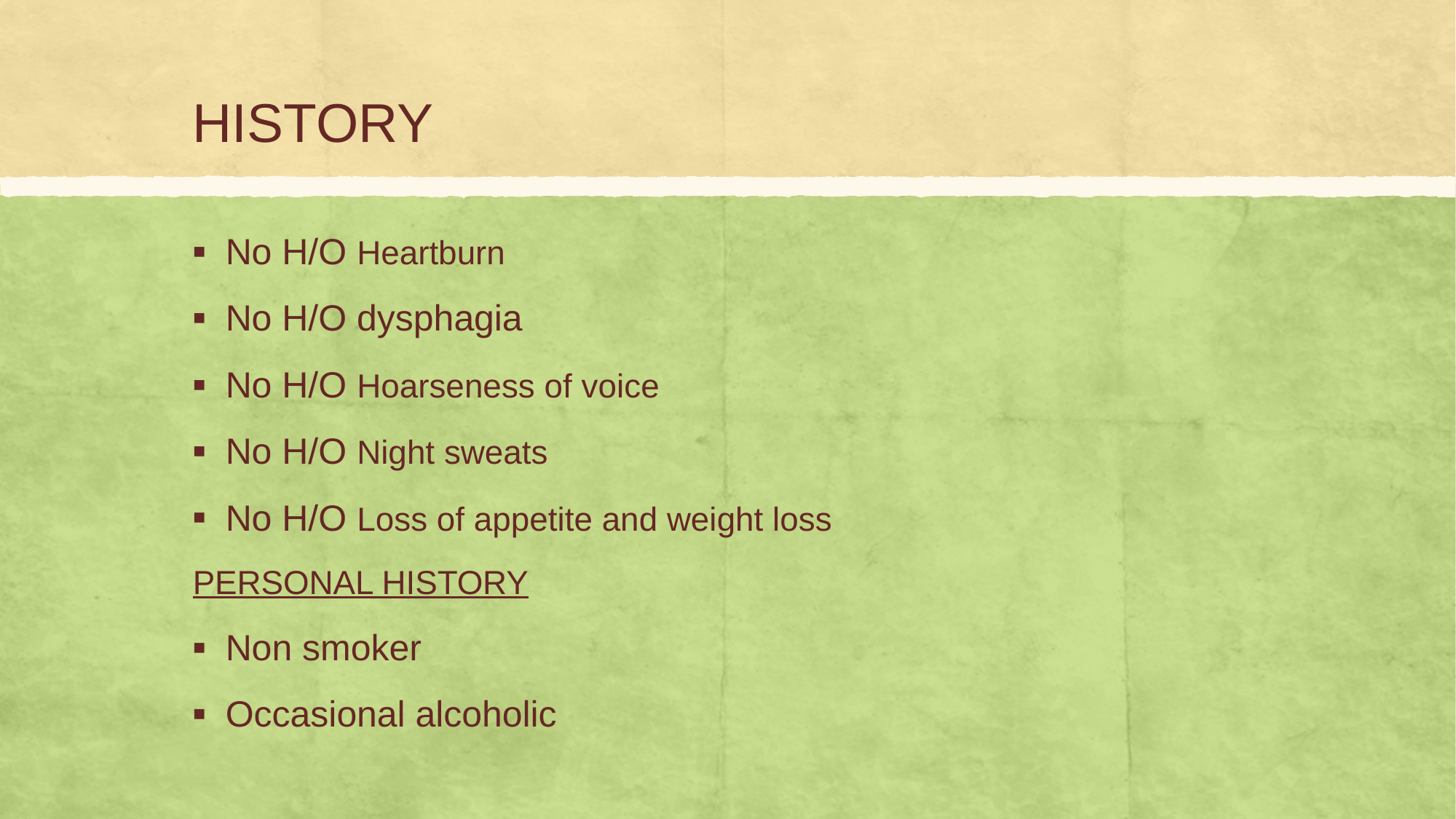

# HISTORY
No H/O Heartburn
No H/O dysphagia
No H/O Hoarseness of voice
No H/O Night sweats
No H/O Loss of appetite and weight loss
PERSONAL HISTORY
Non smoker
Occasional alcoholic